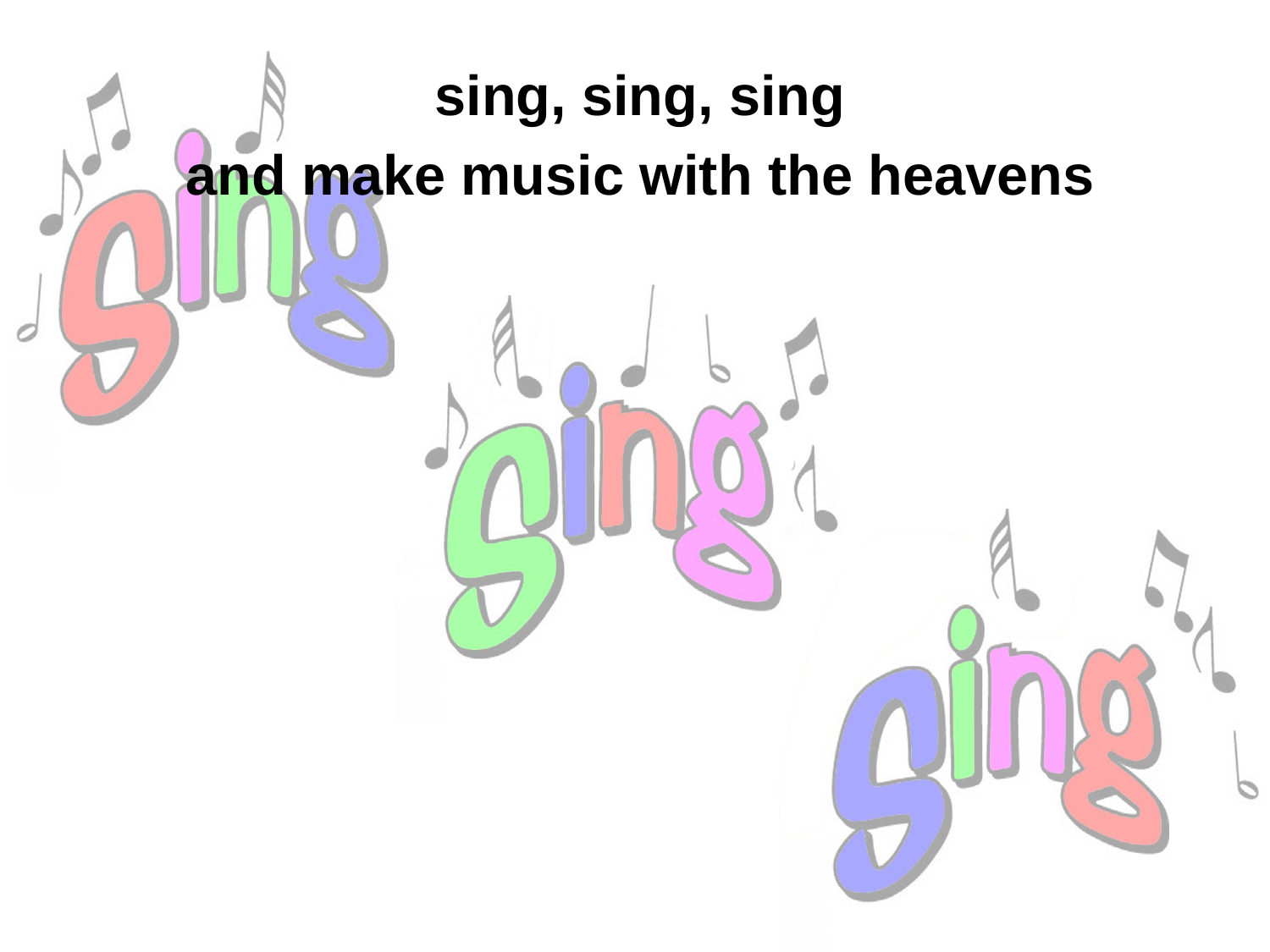

sing, sing, sing
and make music with the heavens